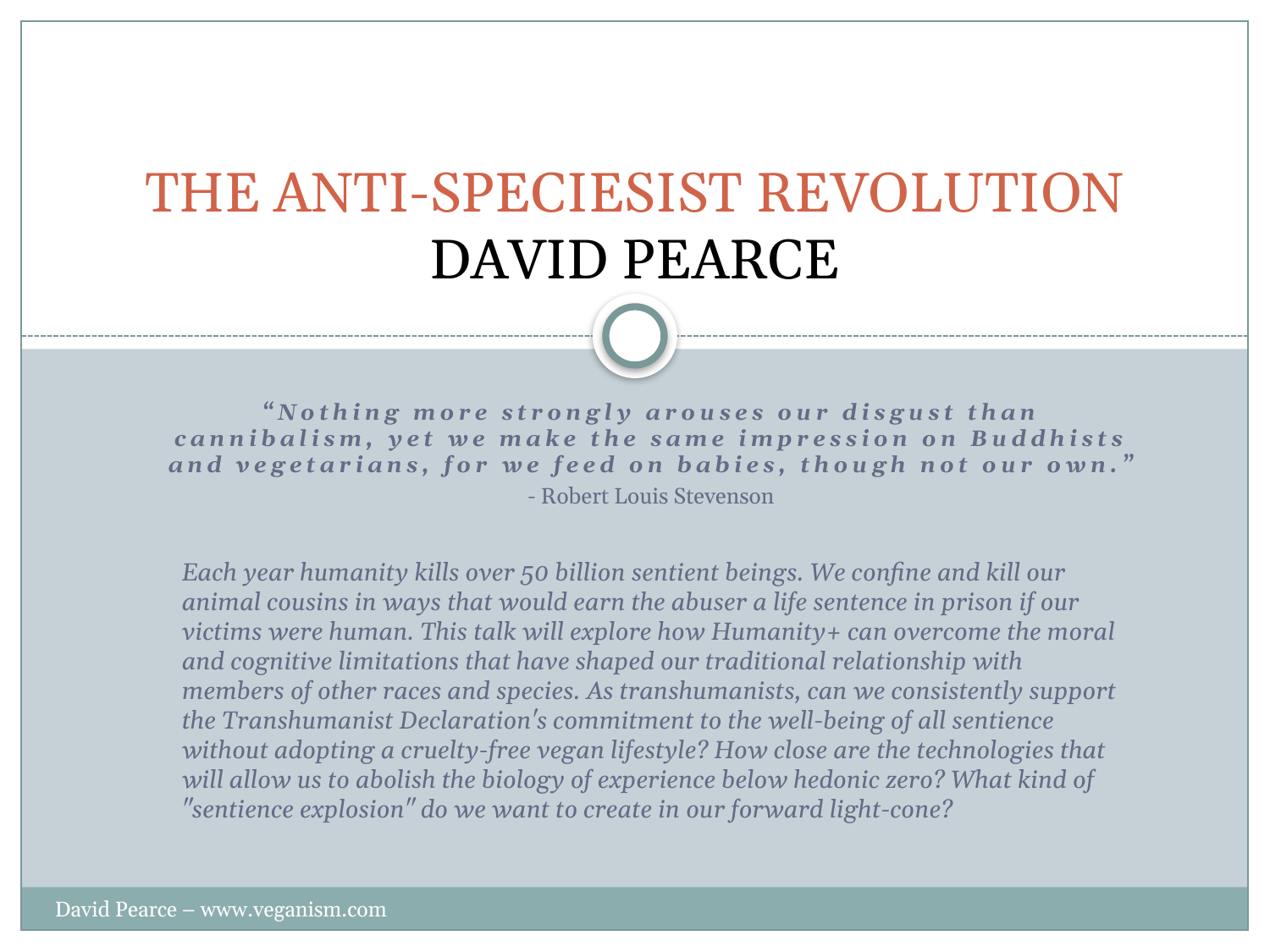

# The Anti-Speciesist Revolution David Pearce
“Nothing more strongly arouses our disgust than cannibalism, yet we make the same impression on Buddhists and vegetarians, for we feed on babies, though not our own.”
- Robert Louis Stevenson
Each year humanity kills over 50 billion sentient beings. We confine and kill our animal cousins in ways that would earn the abuser a life sentence in prison if our victims were human. This talk will explore how Humanity+ can overcome the moral and cognitive limitations that have shaped our traditional relationship with members of other races and species. As transhumanists, can we consistently support the Transhumanist Declaration's commitment to the well-being of all sentience without adopting a cruelty-free vegan lifestyle? How close are the technologies that will allow us to abolish the biology of experience below hedonic zero? What kind of "sentience explosion" do we want to create in our forward light-cone?
David Pearce – www.veganism.com